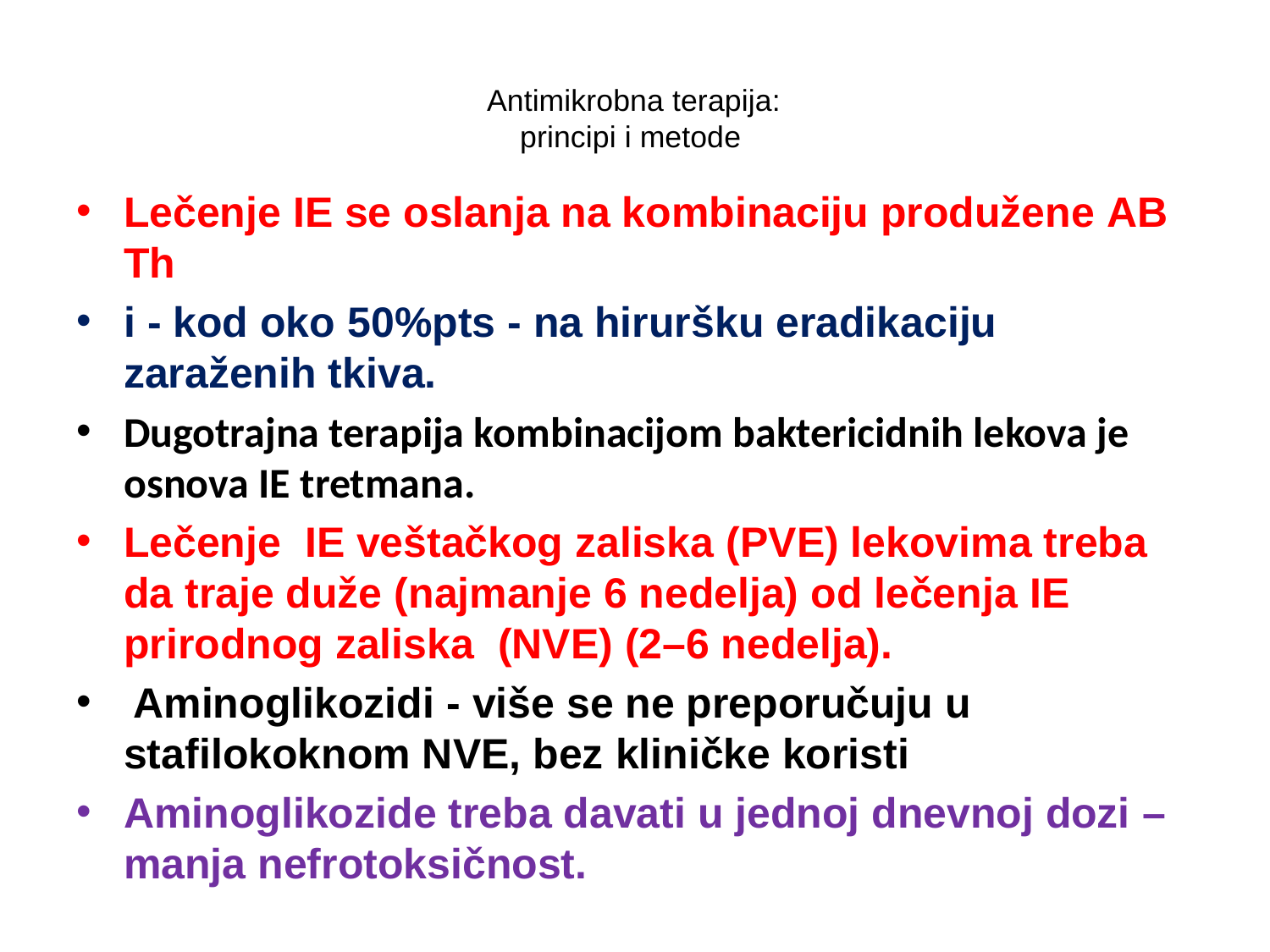

# Antimikrobna terapija: principi i metode
Lečenje IE se oslanja na kombinaciju produžene AB Th
i - kod oko 50%pts - na hiruršku eradikaciju  zaraženih tkiva.
Dugotrajna terapija kombinacijom baktericidnih lekova je osnova IE tretmana.
Lečenje  IE veštačkog zaliska (PVE) lekovima treba  da traje duže (najmanje 6 nedelja) od lečenja IE prirodnog zaliska  (NVE) (2–6 nedelja).
 Aminoglikozidi - više se ne preporučuju u stafilokoknom NVE, bez kliničke koristi
Aminoglikozide treba davati u jednoj dnevnoj dozi –manja nefrotoksičnost.